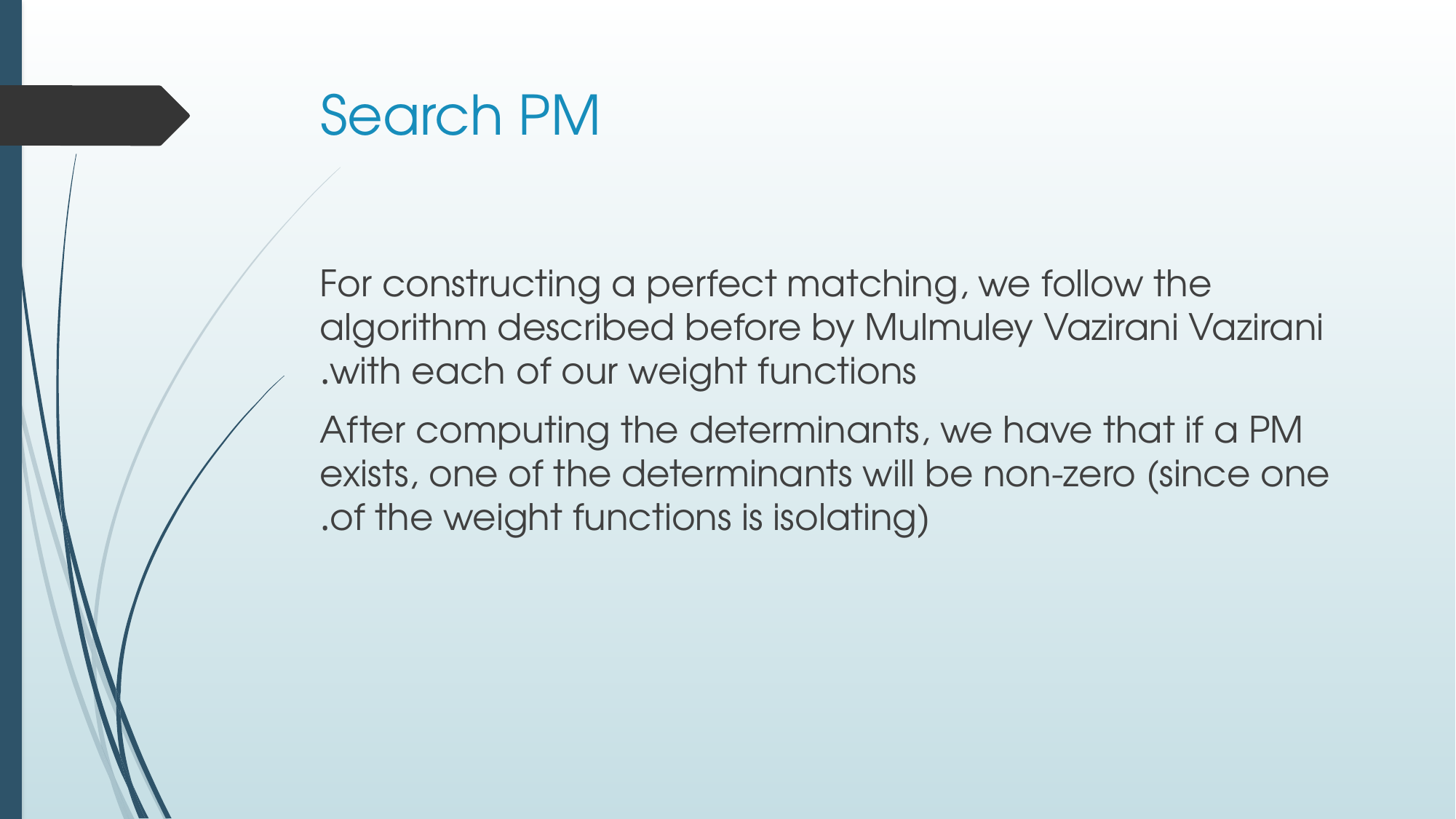

# Search PM
For constructing a perfect matching, we follow the algorithm described before by Mulmuley Vazirani Vazirani with each of our weight functions.
After computing the determinants, we have that if a PM exists, one of the determinants will be non-zero (since one of the weight functions is isolating).